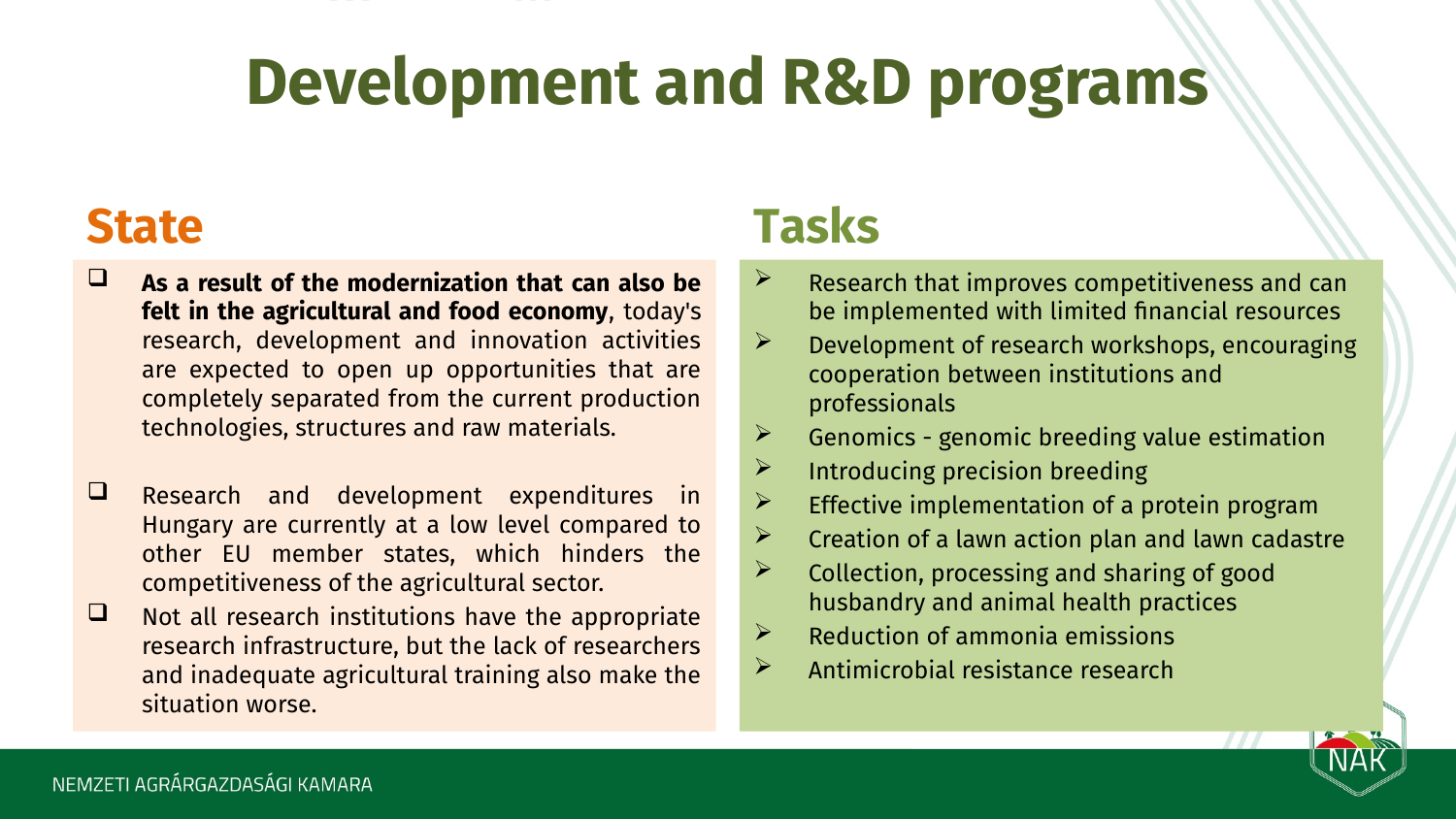

# Development and R&D programs
State
Tasks
As a result of the modernization that can also be felt in the agricultural and food economy, today's research, development and innovation activities are expected to open up opportunities that are completely separated from the current production technologies, structures and raw materials.

Research and development expenditures in Hungary are currently at a low level compared to other EU member states, which hinders the competitiveness of the agricultural sector.
Not all research institutions have the appropriate research infrastructure, but the lack of researchers and inadequate agricultural training also make the situation worse.
Research that improves competitiveness and can be implemented with limited financial resources
Development of research workshops, encouraging cooperation between institutions and professionals
Genomics - genomic breeding value estimation
Introducing precision breeding
Effective implementation of a protein program
Creation of a lawn action plan and lawn cadastre
Collection, processing and sharing of good husbandry and animal health practices
Reduction of ammonia emissions
Antimicrobial resistance research